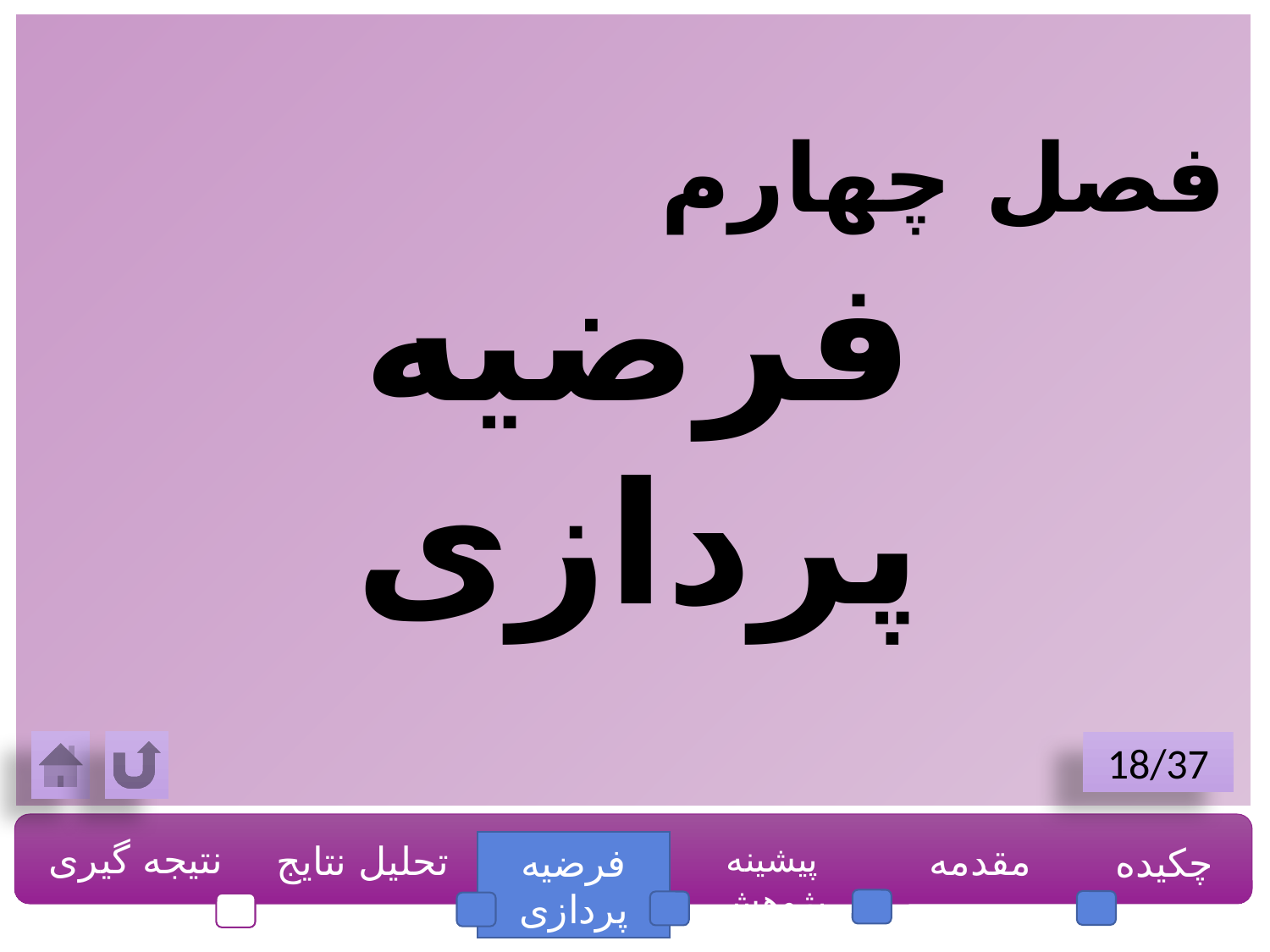

فصل چهارم
فرضیه پردازی

18/37

نتیجه گیری
تحلیل نتایج
پیشینه پژوهش
مقدمه
چکیده
فرضیه پردازی